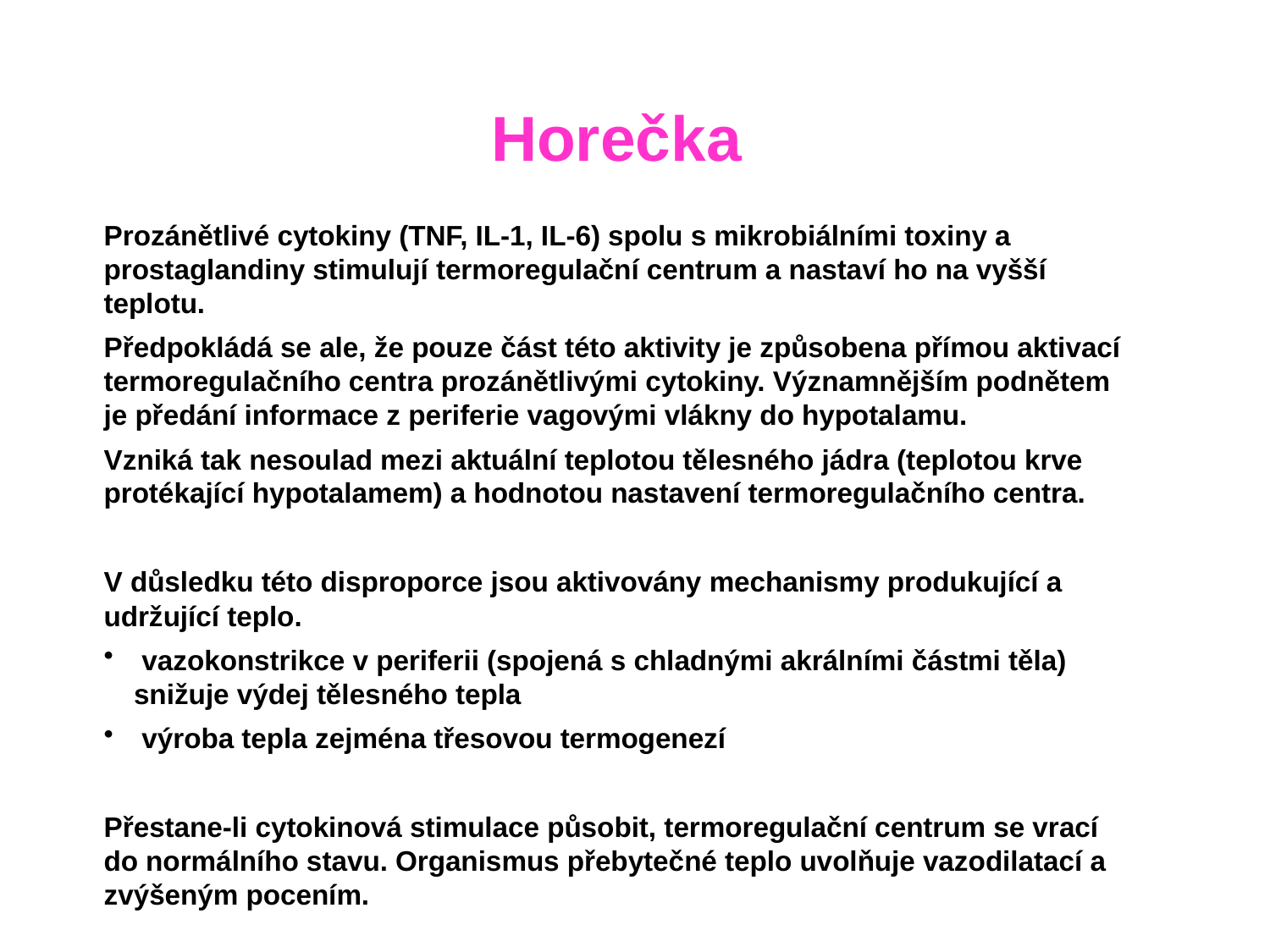

Horečka
Prozánětlivé cytokiny (TNF, IL-1, IL-6) spolu s mikrobiálními toxiny a prostaglandiny stimulují termoregulační centrum a nastaví ho na vyšší teplotu.
Předpokládá se ale, že pouze část této aktivity je způsobena přímou aktivací termoregulačního centra prozánětlivými cytokiny. Významnějším podnětem je předání informace z periferie vagovými vlákny do hypotalamu.
Vzniká tak nesoulad mezi aktuální teplotou tělesného jádra (teplotou krve protékající hypotalamem) a hodnotou nastavení termoregulačního centra.

V důsledku této disproporce jsou aktivovány mechanismy produkující a udržující teplo.
 vazokonstrikce v periferii (spojená s chladnými akrálními částmi těla) snižuje výdej tělesného tepla
 výroba tepla zejména třesovou termogenezí

Přestane-li cytokinová stimulace působit, termoregulační centrum se vrací do normálního stavu. Organismus přebytečné teplo uvolňuje vazodilatací a zvýšeným pocením.